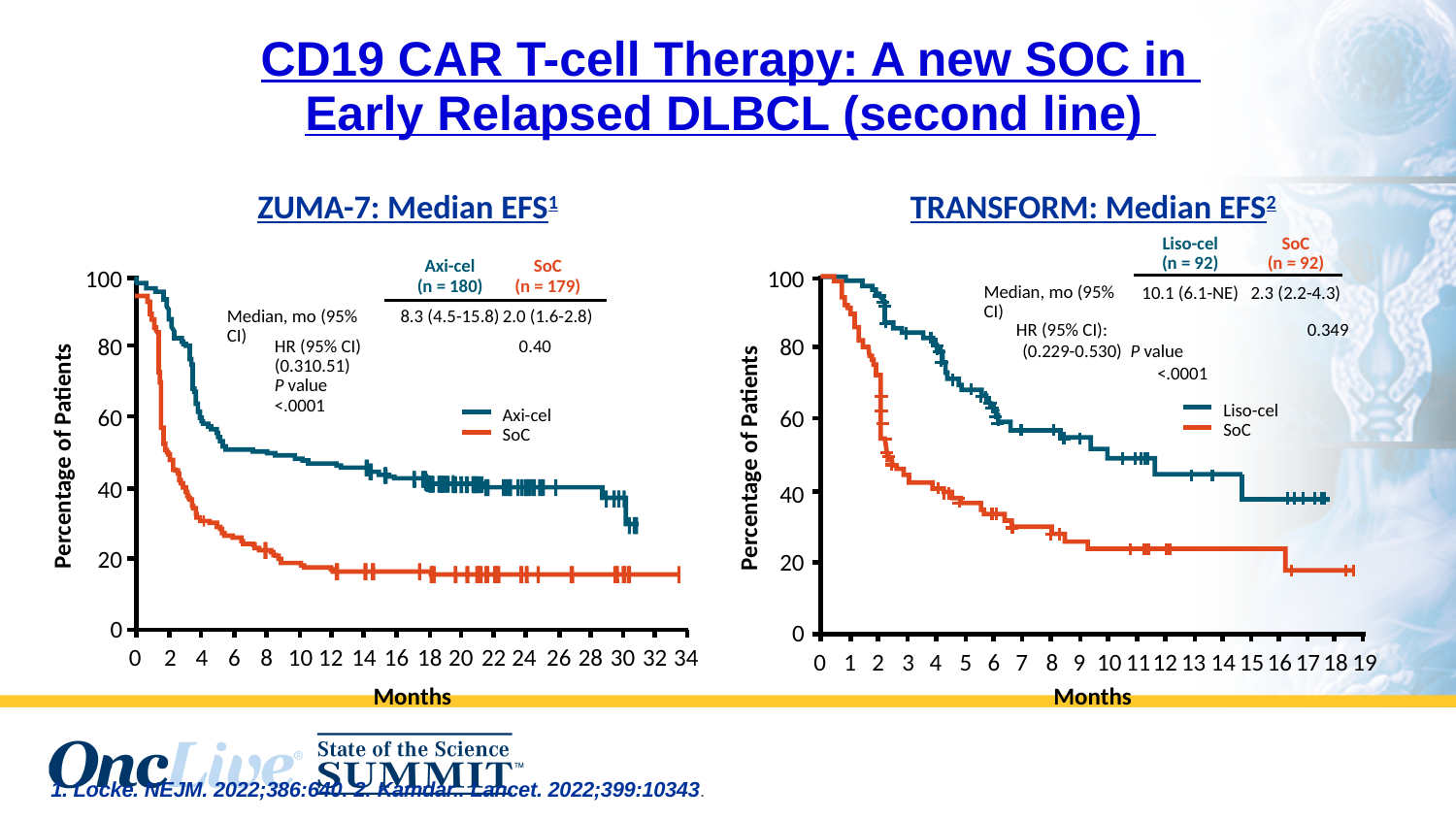

CD19 CAR T-cell Therapy: A new SOC in
Early Relapsed DLBCL (second line)
ZUMA-7: Median EFS1
TRANSFORM: Median EFS2
Liso-cel
(n = 92)
10.1 (6.1-NE)
SoC
(n = 92)
2.3 (2.2-4.3)
Median, mo (95% CI)
Axi-cel
(n = 180)
8.3 (4.5-15.8)
SoC
(n = 179)
2.0 (1.6-2.8)
100
100

Median, mo (95% CI)
HR (95% CI): 		0.349 (0.229-0.530)  P value                           	        <.0001
HR (95% CI)	                        0.40 (0.310.51)
P value		      <.0001
80
80
Liso-cel
SoC
Axi-cel
SoC
60
60
Percentage of Patients
Percentage of Patients
40
40
20
20
0
0
34
0
2
4
6
8
10
12
14
16
18
20
22
24
26
28
30
32
0
1
2
3
4
5
6
7
8
9
10
11
12
13
14
15
16
17
18
19
Months
Months
1. Locke. NEJM. 2022;386:640. 2. Kamdar.. Lancet. 2022;399:10343.